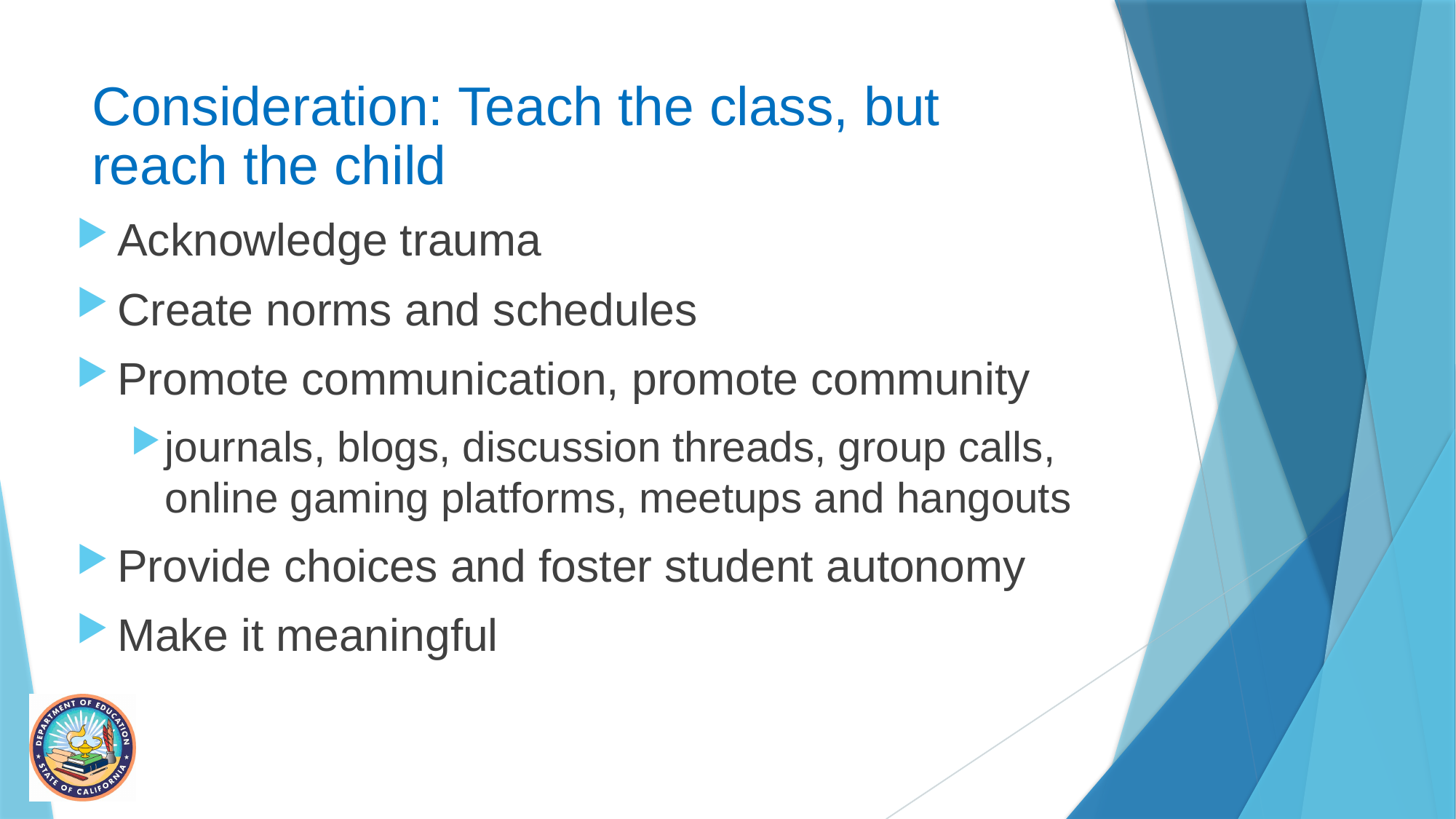

# Consideration: Teach the class, but reach the child
Acknowledge trauma
Create norms and schedules
Promote communication, promote community
journals, blogs, discussion threads, group calls, online gaming platforms, meetups and hangouts
Provide choices and foster student autonomy
Make it meaningful

8